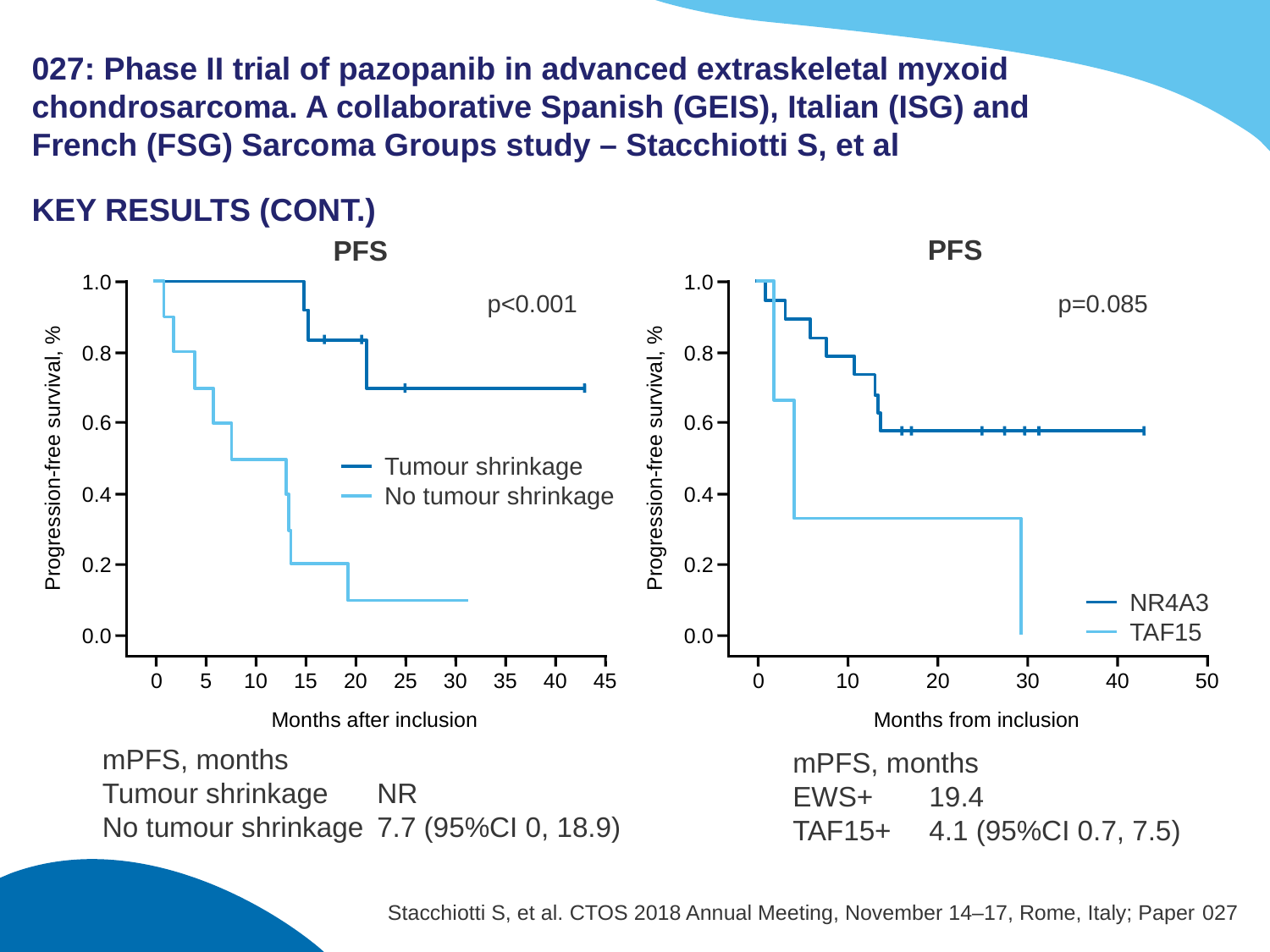

# 027: Phase II trial of pazopanib in advanced extraskeletal myxoid chondrosarcoma. A collaborative Spanish (GEIS), Italian (ISG) and French (FSG) Sarcoma Groups study – Stacchiotti S, et al
KEY RESULTS (CONT.)

PFS
PFS
1.0

p<0.001
0.8

0.6

Progression-free survival, %
Tumour shrinkage
No tumour shrinkage
0.4

0.2

0.0

0
5
10
15
20
25
30
35
40
45
Months after inclusion
1.0

p=0.085

0.8

0.6

Progression-free survival, %
0.4

0.2

NR4A3
TAF15
0.0

0
10
20
30
40
50
Months from inclusion
mPFS, months
Tumour shrinkage	NR
No tumour shrinkage	7.7 (95%CI 0, 18.9)
mPFS, months
EWS+	19.4
TAF15+	4.1 (95%CI 0.7, 7.5)
Stacchiotti S, et al. CTOS 2018 Annual Meeting, November 14–17, Rome, Italy; Paper 027